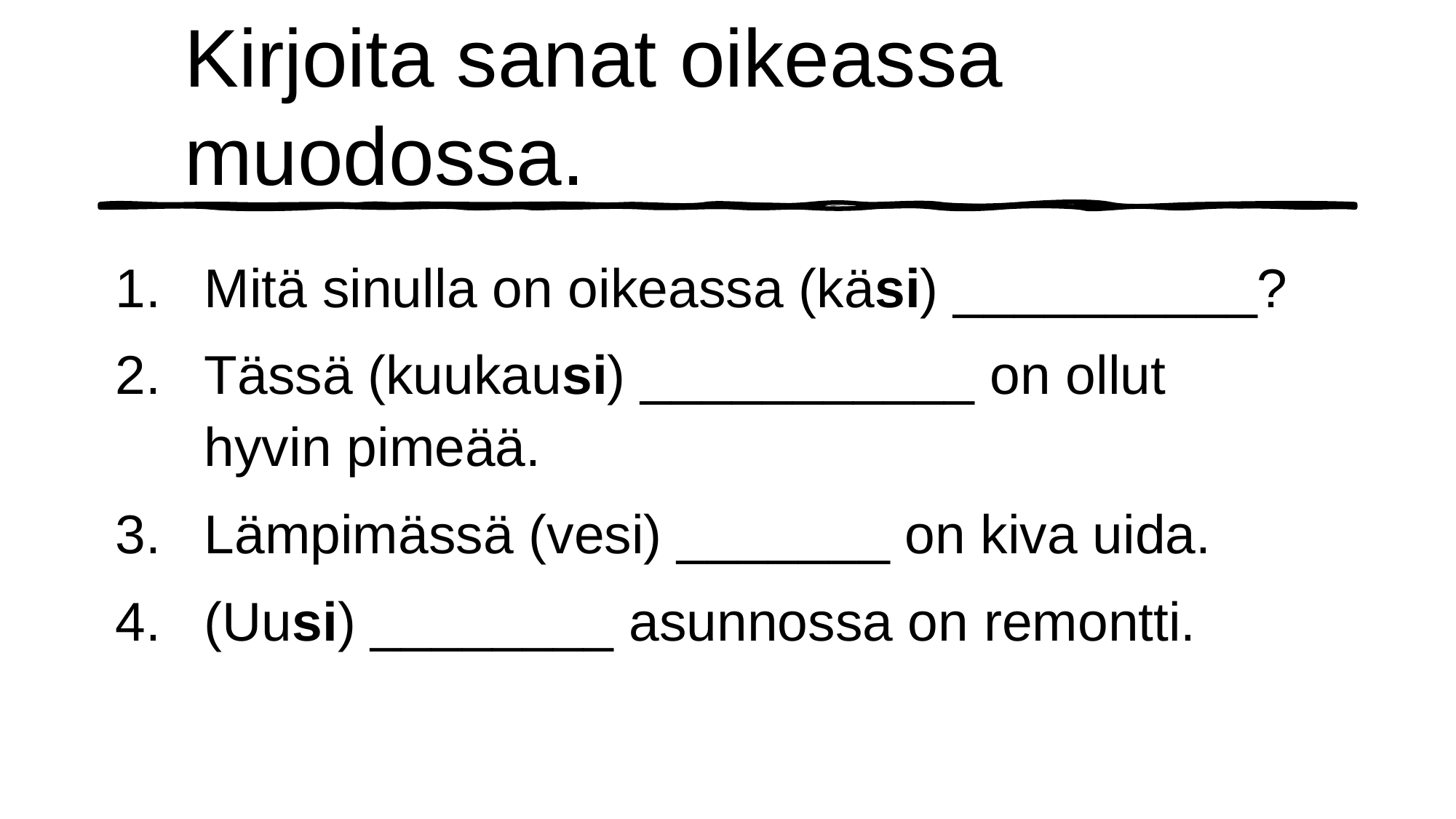

# Kirjoita sanat oikeassa muodossa.
Mitä sinulla on oikeassa (käsi) __________?
Tässä (kuukausi) ___________ on ollut hyvin pimeää.
Lämpimässä (vesi) _______ on kiva uida.
(Uusi) ________ asunnossa on remontti.